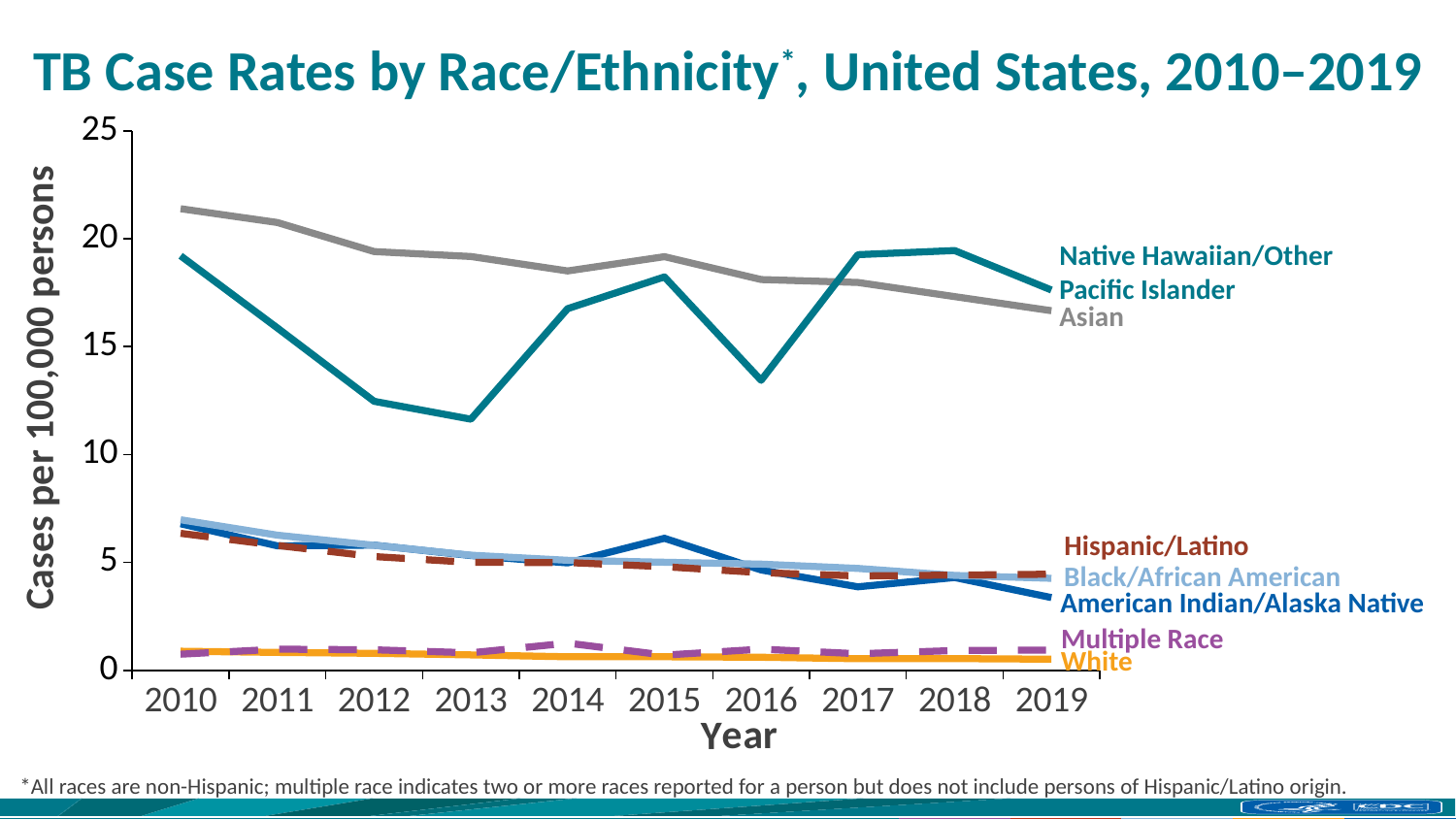

# TB Case Rates by Race/Ethnicity*, United States, 2010–2019

### Chart

| Category | American Indian/Alaska Native | Asian† | Black/African American | Native Hawaiian/Other Pacific Islander§ | White | Multiple Race¶ | Hispanic/Latino |
|---|---|---|---|---|---|---|---|
| 2010 | 6.787803991140593 | 21.38744856884299 | 6.9738435619309795 | 19.205415927291497 | 0.8830297548300056 | 0.7437458939028775 | 6.3437465173688885 |
| 2011 | 5.7653603175490575 | 20.74887666134007 | 6.258569380671047 | 15.861515264260678 | 0.8279051156327987 | 0.9788457691108904 | 5.785112683581874 |
| 2012 | 5.79782131720443 | 19.401648317084053 | 5.792629040810297 | 12.463544133409776 | 0.7857738125439777 | 0.9496981542699678 | 5.267662535777546 |
| 2013 | 5.3175750142588205 | 19.172844118646463 | 5.332676573907152 | 11.63445299305686 | 0.7127305950938793 | 0.8086650072860717 | 4.997190793448324 |
| 2014 | 4.974128156498826 | 18.504585782079843 | 5.095121125235722 | 16.757328108484366 | 0.6263915852768797 | 1.2561800131082383 | 4.993810561185044 |
| 2015 | 6.115895803694085 | 19.164796315893522 | 5.007202494530083 | 18.229335874611046 | 0.6242512775668859 | 0.7014633134687056 | 4.799595383443408 |
| 2016 | 4.646881000913049 | 18.105033583228337 | 4.91905568348663 | 13.435228938068898 | 0.6029952660170984 | 0.9783898874807156 | 4.522123392107071 |
| 2017 | 3.866672154846499 | 17.96962089323642 | 4.720418952341591 | 19.258261967882078 | 0.5350239442684268 | 0.765053179135181 | 4.370574899617626 |
| 2018 | 4.297092727542423 | 17.314240469403025 | 4.395421087213769 | 19.448515174106863 | 0.540156888087218 | 0.9155066258735693 | 4.4081250413209325 |
| 2019 | 3.367683707146225 | 16.661483975434308 | 4.260284370214775 | 17.620169556374474 | 0.5139125816047819 | 0.9349288168572065 | 4.450883991621442 |
Native Hawaiian/Other Pacific Islander
Asian
Hispanic/Latino
Black/African American
American Indian/Alaska Native
Multiple Race
White
 Cases per 100,000 persons
*All races are non-Hispanic; multiple race indicates two or more races reported for a person but does not include persons of Hispanic/Latino origin.